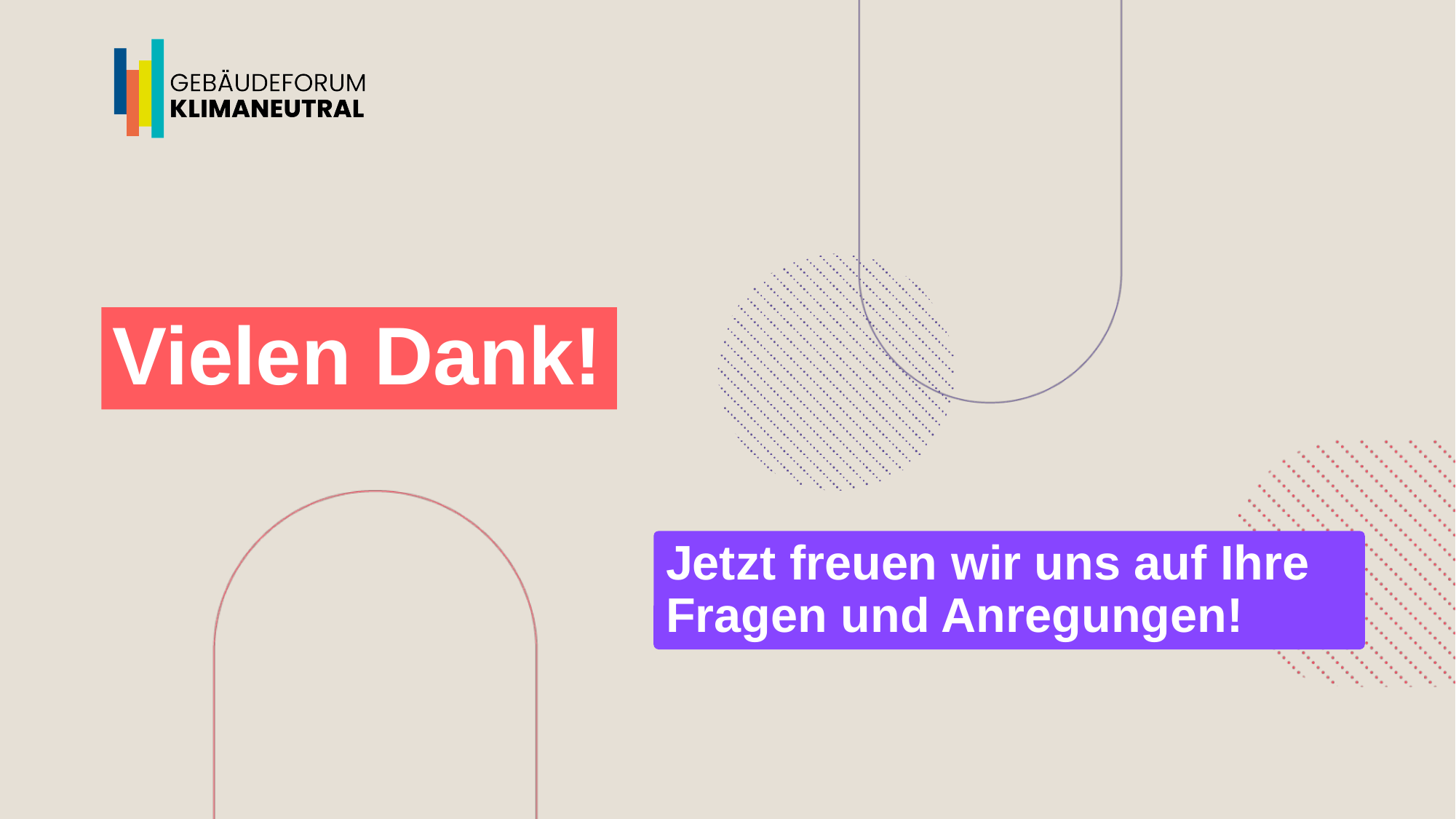

Vielen Dank!
Jetzt freuen wir uns auf Ihre Fragen und Anregungen!